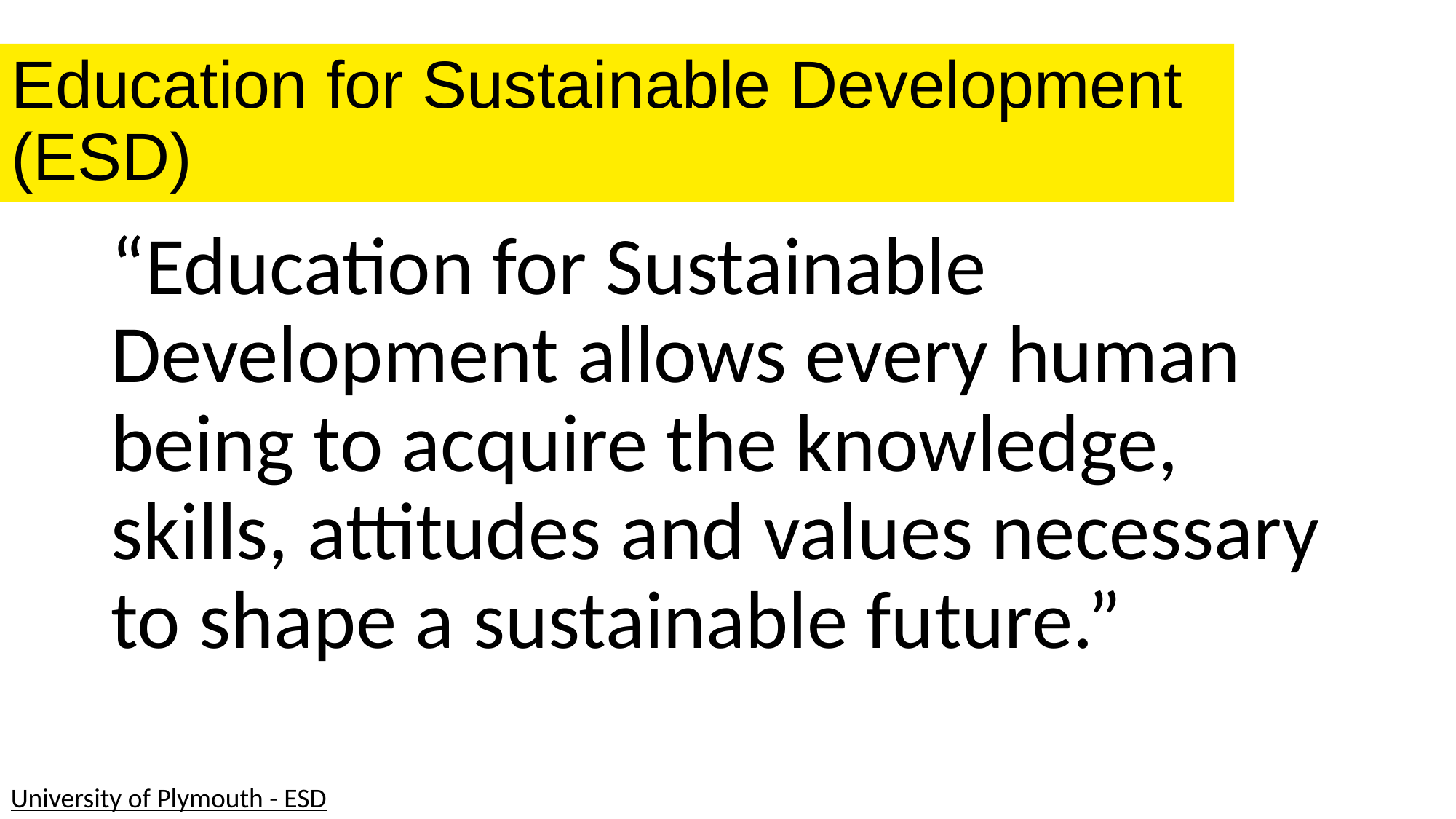

# Education for Sustainable Development (ESD)
“Education for Sustainable Development allows every human being to acquire the knowledge, skills, attitudes and values necessary to shape a sustainable future.”
University of Plymouth - ESD